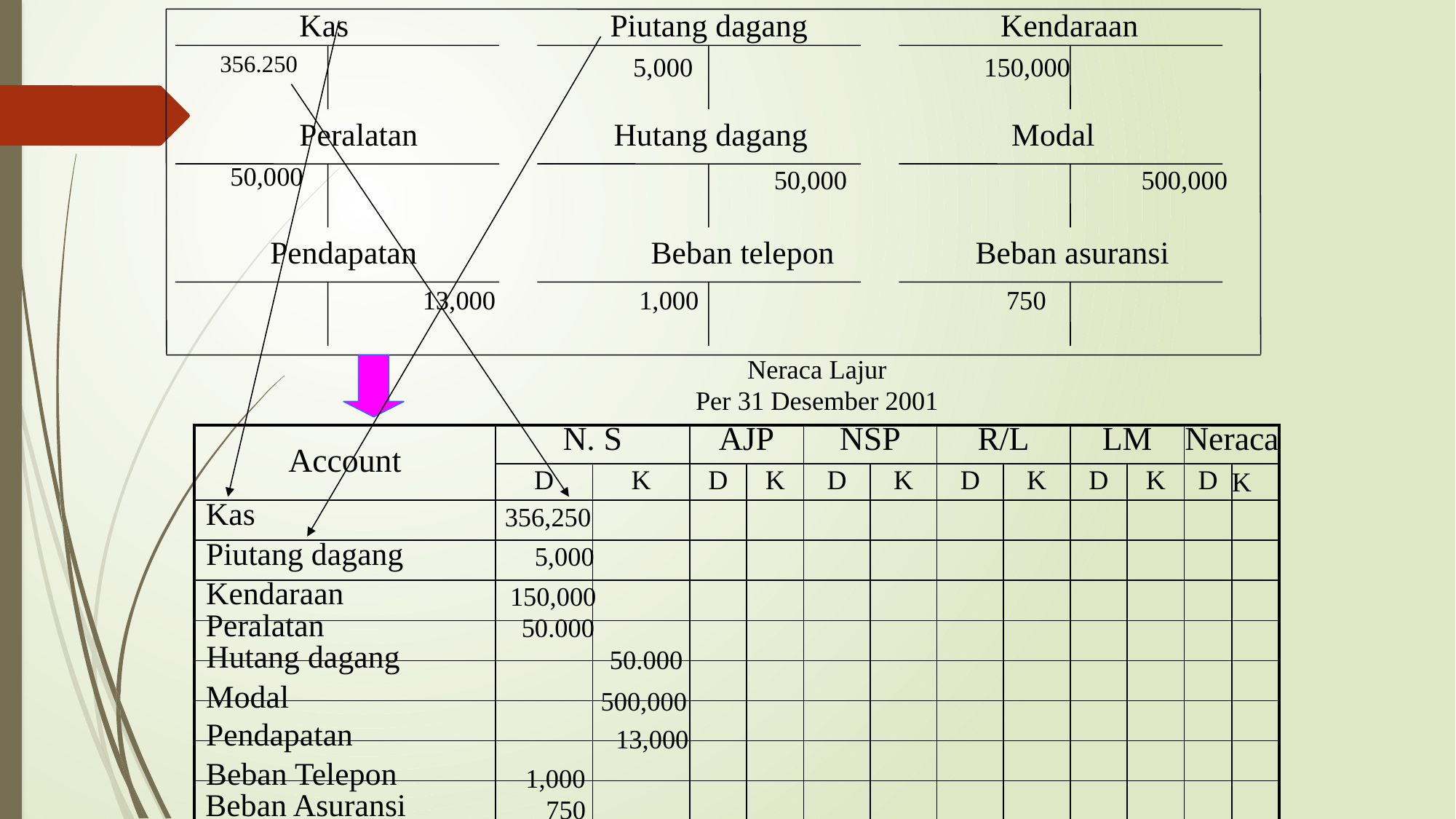

Kas
Piutang dagang
Kendaraan

356.250

5,000

 150,000

Peralatan
Hutang dagang
Modal
 50,000
 50,000
 500,000

Pendapatan
Beban telepon
Beban asuransi
13,000
 1,000
 750

Neraca Lajur
Per 31 Desember 2001

| Account | N. S |  | AJP |  | NSP |  | R/L |  | LM |  | Neraca |  |
| --- | --- | --- | --- | --- | --- | --- | --- | --- | --- | --- | --- | --- |
|  | D | K | D | K | D | K | D | K | D | K | D | K |
|  |  |  |  |  |  |  |  |  |  |  |  |  |
|  |  |  |  |  |  |  |  |  |  |  |  |  |
|  |  |  |  |  |  |  |  |  |  |  |  |  |
|  |  |  |  |  |  |  |  |  |  |  |  |  |
|  |  |  |  |  |  |  |  |  |  |  |  |  |
|  |  |  |  |  |  |  |  |  |  |  |  |  |
|  |  |  |  |  |  |  |  |  |  |  |  |  |
|  |  |  |  |  |  |  |  |  |  |  |  |  |
|  |  |  |  |  |  |  |  |  |  |  |  |  |
Kas
356,250
Piutang dagang
5,000
Kendaraan
   150,000
Peralatan
50.000
Hutang dagang
50.000
Modal
  500,000
Pendapatan
  13,000
Beban Telepon
  1,000
Beban Asuransi
  750